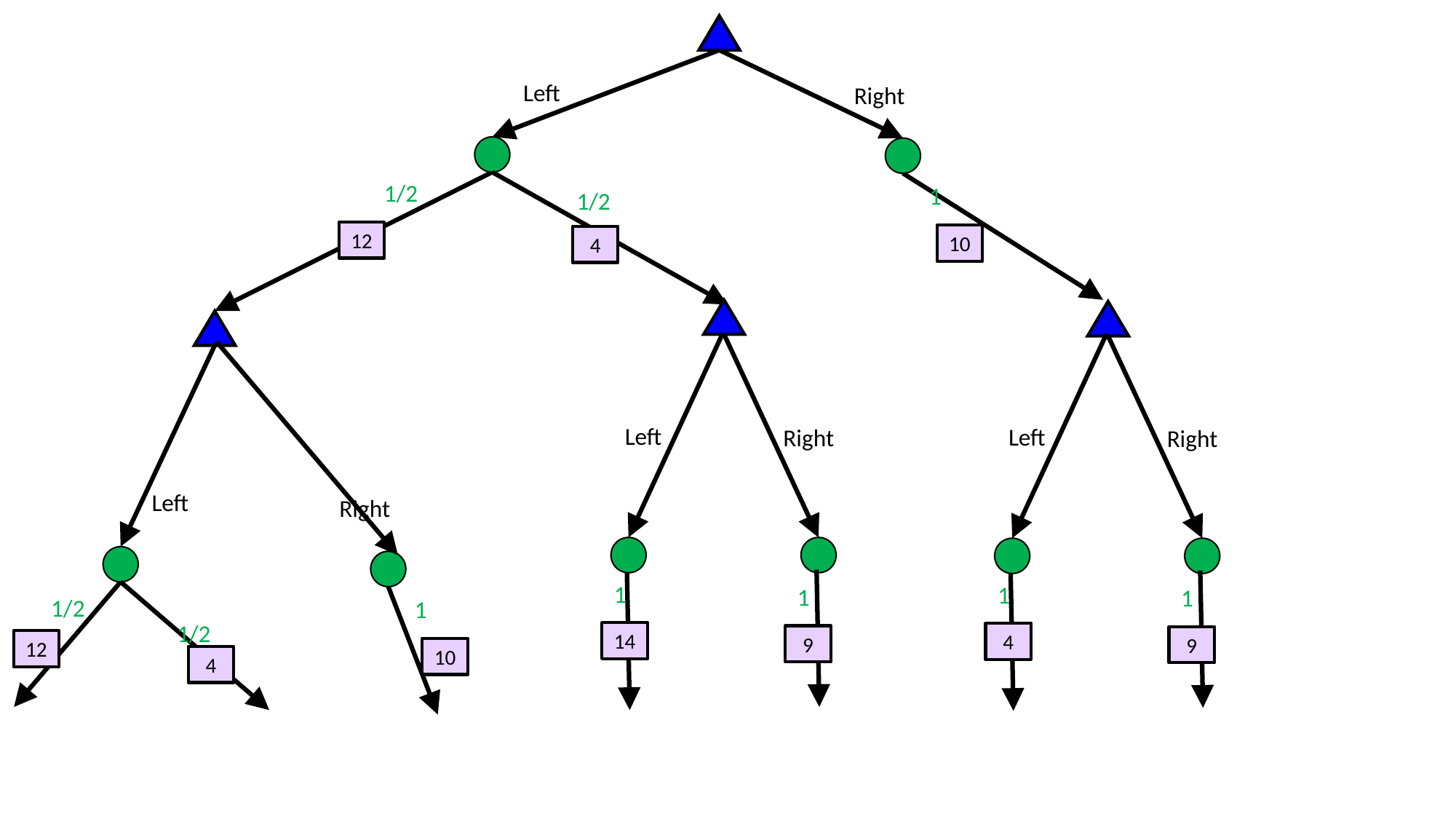

Left
Right

1/2
1
1/2
12
10
4

Left
Left
Right
Right
Left
Right

1
1
1
1
1/2
1
1/2
14
4
9
9
12
10
4